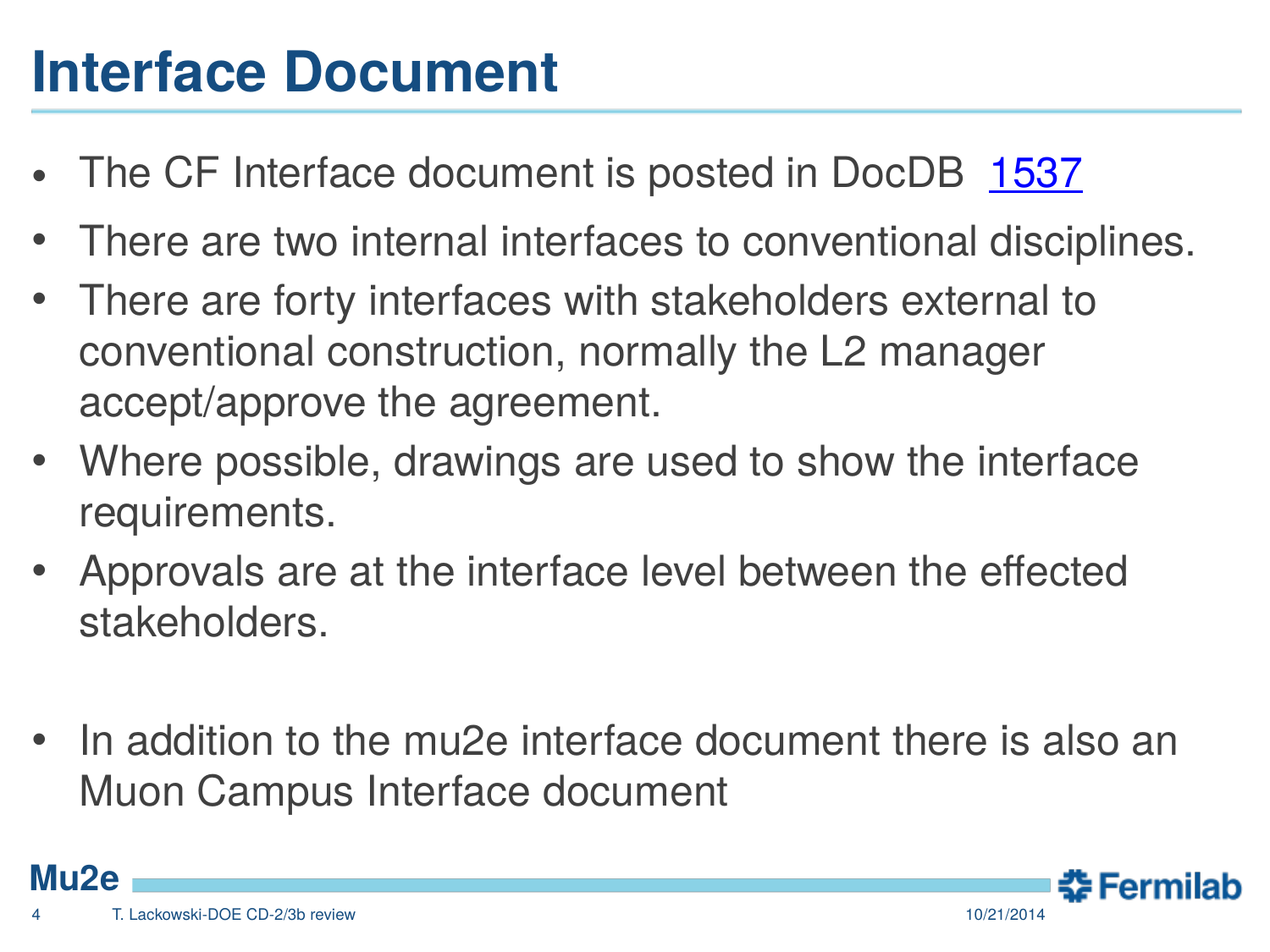

# Interface Document
The CF Interface document is posted in DocDB  1537
There are two internal interfaces to conventional disciplines.
There are forty interfaces with stakeholders external to conventional construction, normally the L2 manager accept/approve the agreement.
Where possible, drawings are used to show the interface requirements.
Approvals are at the interface level between the effected stakeholders.

In addition to the mu2e interface document there is also an Muon Campus Interface document
4
T. Lackowski-DOE CD-2/3b review
10/21/2014